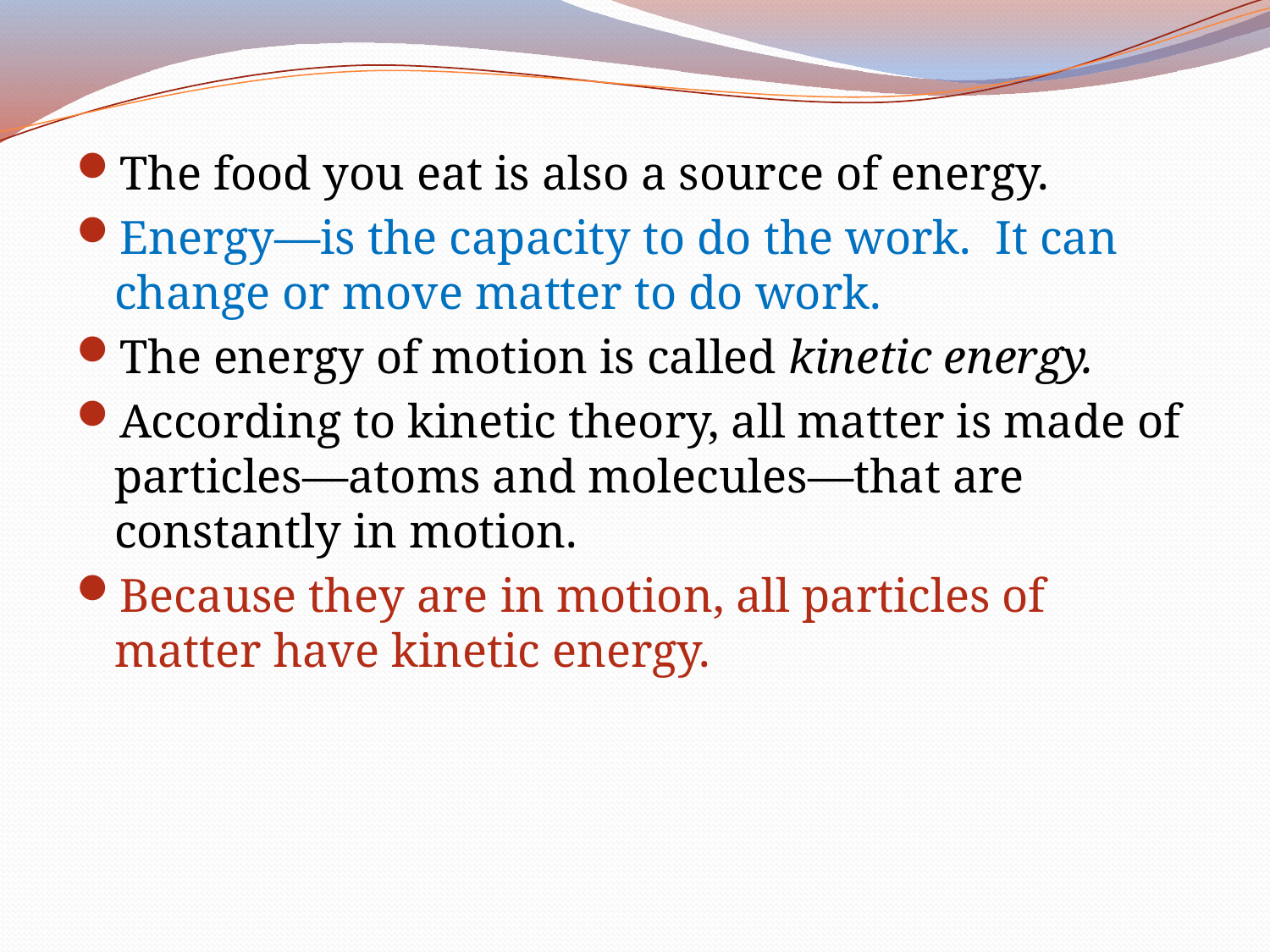

The food you eat is also a source of energy.
Energy—is the capacity to do the work.  It can change or move matter to do work.
The energy of motion is called kinetic energy.
According to kinetic theory, all matter is made of particles—atoms and molecules—that are constantly in motion.
Because they are in motion, all particles of matter have kinetic energy.